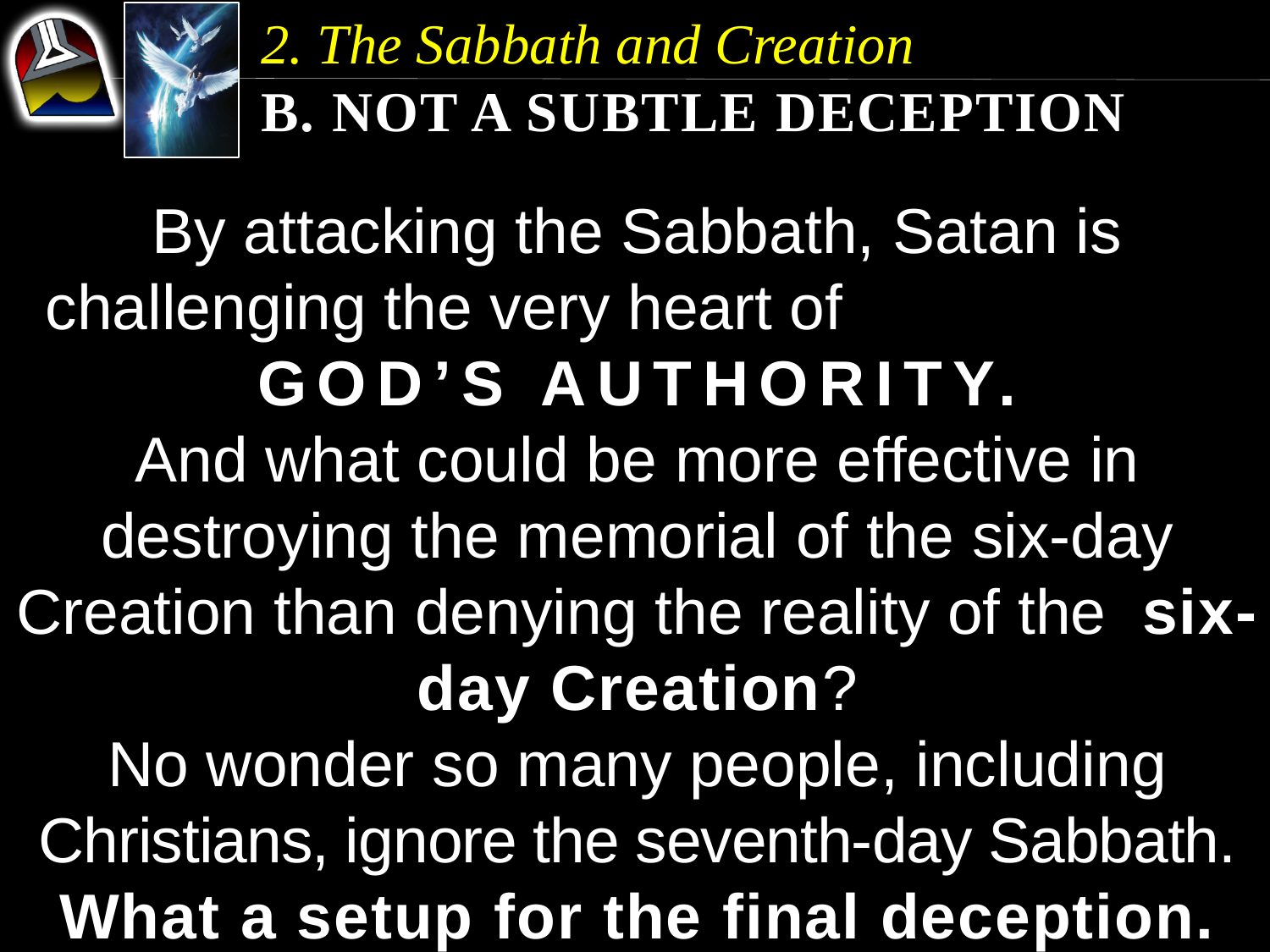

2. The Sabbath and Creation
b. Not a Subtle Deception
By attacking the Sabbath, Satan is challenging the very heart of                       GOD’S AUTHORITY.
And what could be more effective in destroying the memorial of the six-day Creation than denying the reality of the  six-day Creation?
No wonder so many people, including Christians, ignore the seventh-day Sabbath.
What a setup for the final deception.